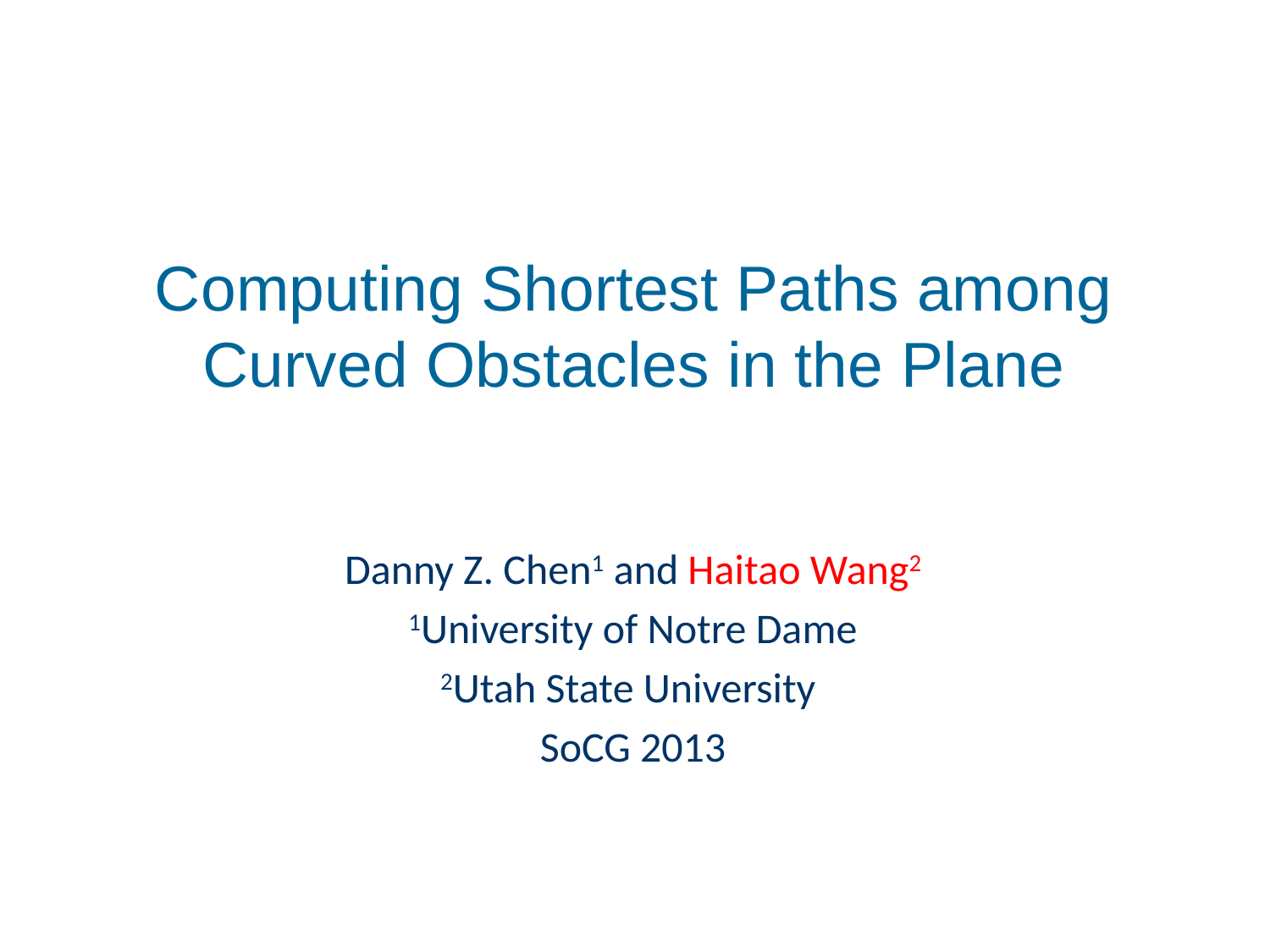

# Computing Shortest Paths among Curved Obstacles in the Plane
Danny Z. Chen1 and Haitao Wang2
1University of Notre Dame
2Utah State University
SoCG 2013